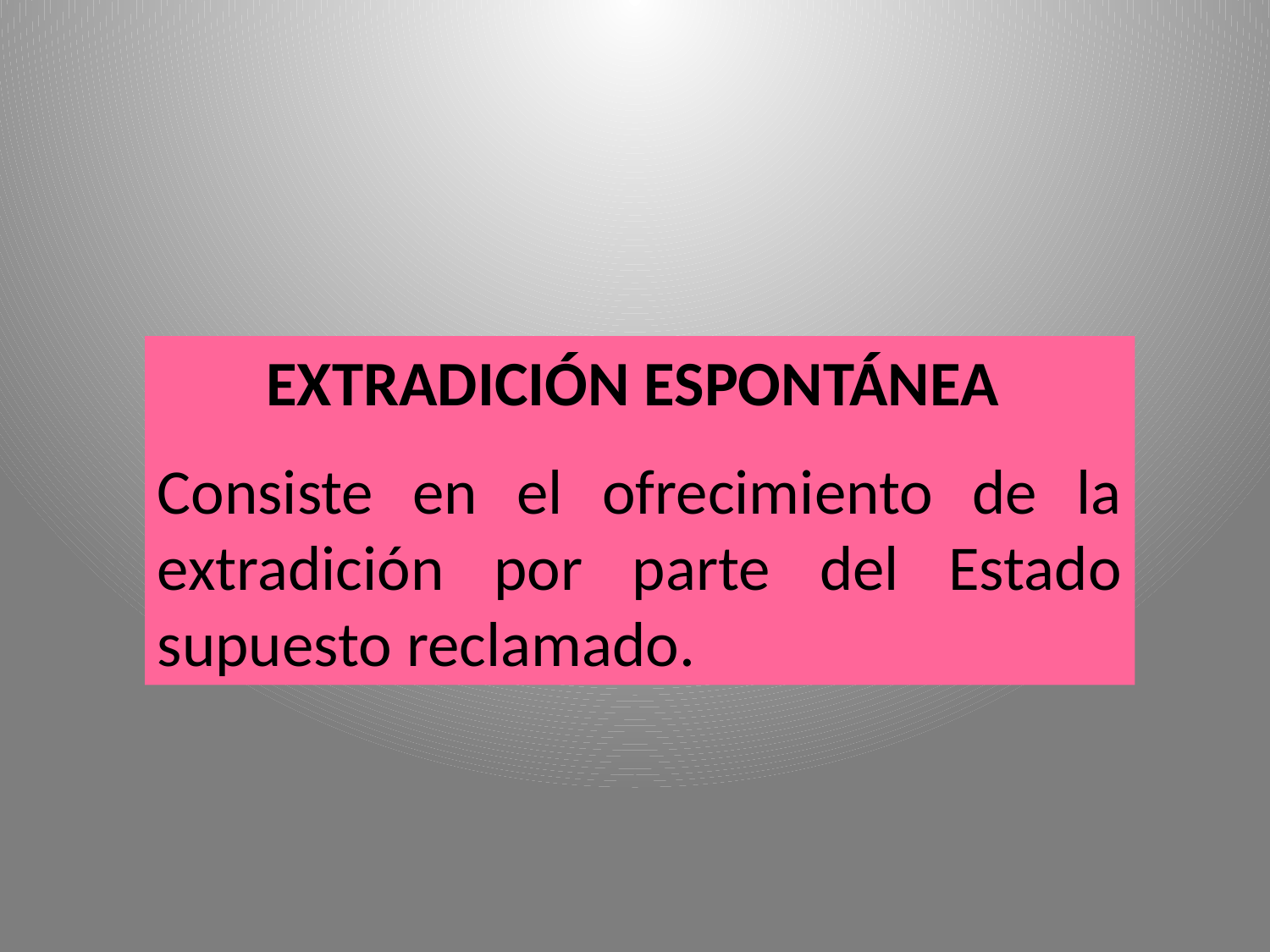

EXTRADICIÓN ESPONTÁNEA
Consiste en el ofrecimiento de la extradición por parte del Estado supuesto reclamado.